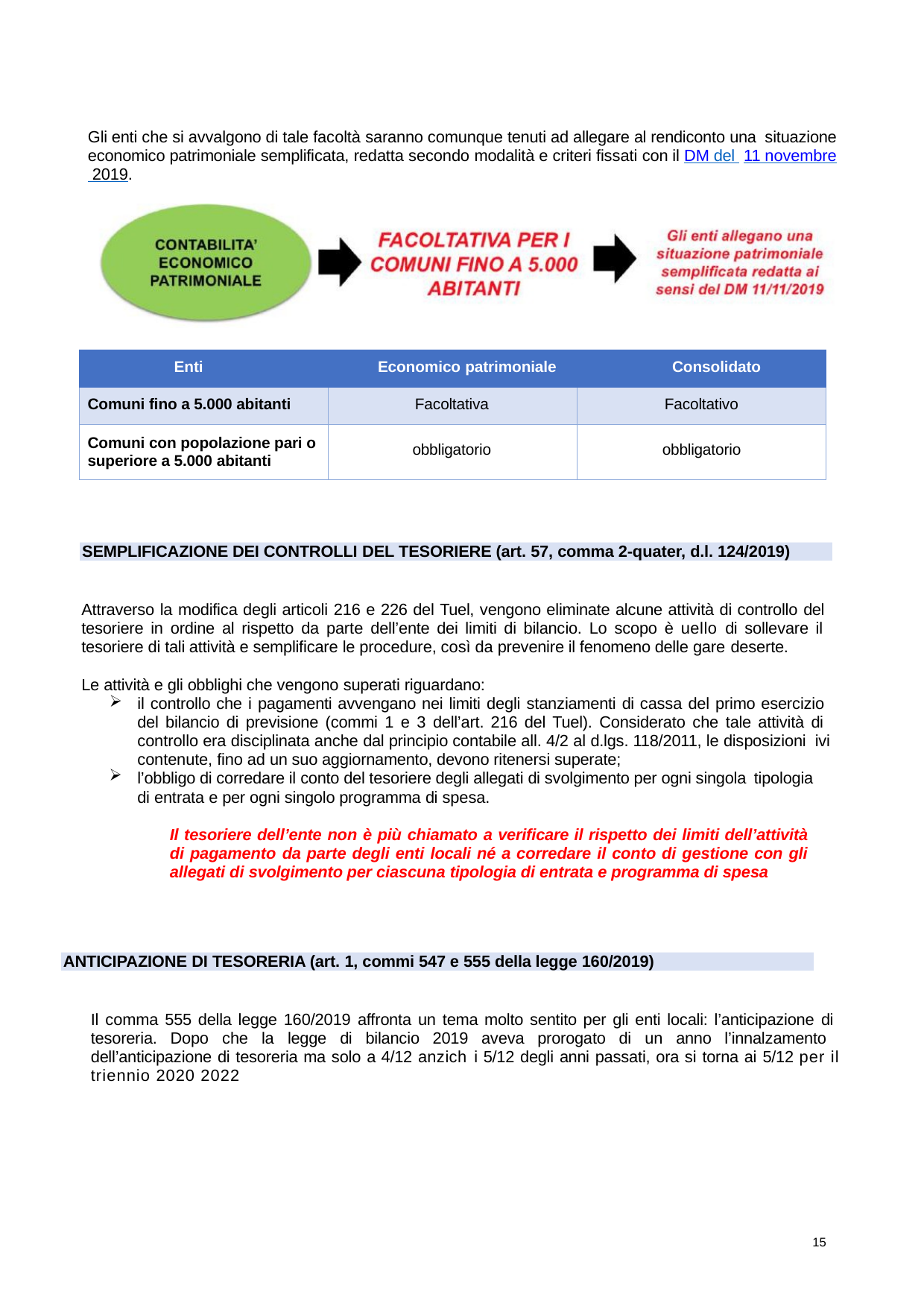

Gli enti che si avvalgono di tale facoltà saranno comunque tenuti ad allegare al rendiconto una  situazione economico patrimoniale semplificata, redatta secondo modalità e criteri fissati con il DM del  11 novembre 2019.

| Enti Economico patrimoniale Consolidato |  |  |
| --- | --- | --- |
| Comuni fino a 5.000 abitanti | Facoltativa | Facoltativo |
| Comuni con popolazione pari o superiore a 5.000 abitanti | obbligatorio | obbligatorio |
SEMPLIFICAZIONE DEI CONTROLLI DEL TESORIERE (art. 57, comma 2-quater, d.l. 124/2019)
Attraverso la modifica degli articoli 216 e 226 del Tuel, vengono eliminate alcune attività di controllo del  tesoriere in ordine al rispetto da parte dell’ente dei limiti di bilancio. Lo scopo è uello di sollevare il  tesoriere di tali attività e semplificare le procedure, così da prevenire il fenomeno delle gare deserte.

Le attività e gli obblighi che vengono superati riguardano:
il controllo che i pagamenti avvengano nei limiti degli stanziamenti di cassa del primo esercizio  del bilancio di previsione (commi 1 e 3 dell’art. 216 del Tuel). Considerato che tale attività di  controllo era disciplinata anche dal principio contabile all. 4/2 al d.lgs. 118/2011, le disposizioni  ivi contenute, fino ad un suo aggiornamento, devono ritenersi superate;
l’obbligo di corredare il conto del tesoriere degli allegati di svolgimento per ogni singola tipologia
di entrata e per ogni singolo programma di spesa.

Il tesoriere dell’ente non è più chiamato a verificare il rispetto dei limiti dell’attività  di pagamento da parte degli enti locali né a corredare il conto di gestione con gli  allegati di svolgimento per ciascuna tipologia di entrata e programma di spesa
ANTICIPAZIONE DI TESORERIA (art. 1, commi 547 e 555 della legge 160/2019)
Il comma 555 della legge 160/2019 affronta un tema molto sentito per gli enti locali: l’anticipazione di  tesoreria. Dopo che la legge di bilancio 2019 aveva prorogato di un anno l’innalzamento  dell’anticipazione di tesoreria ma solo a 4/12 anzich i 5/12 degli anni passati, ora si torna ai 5/12 per il triennio 2020 2022
15